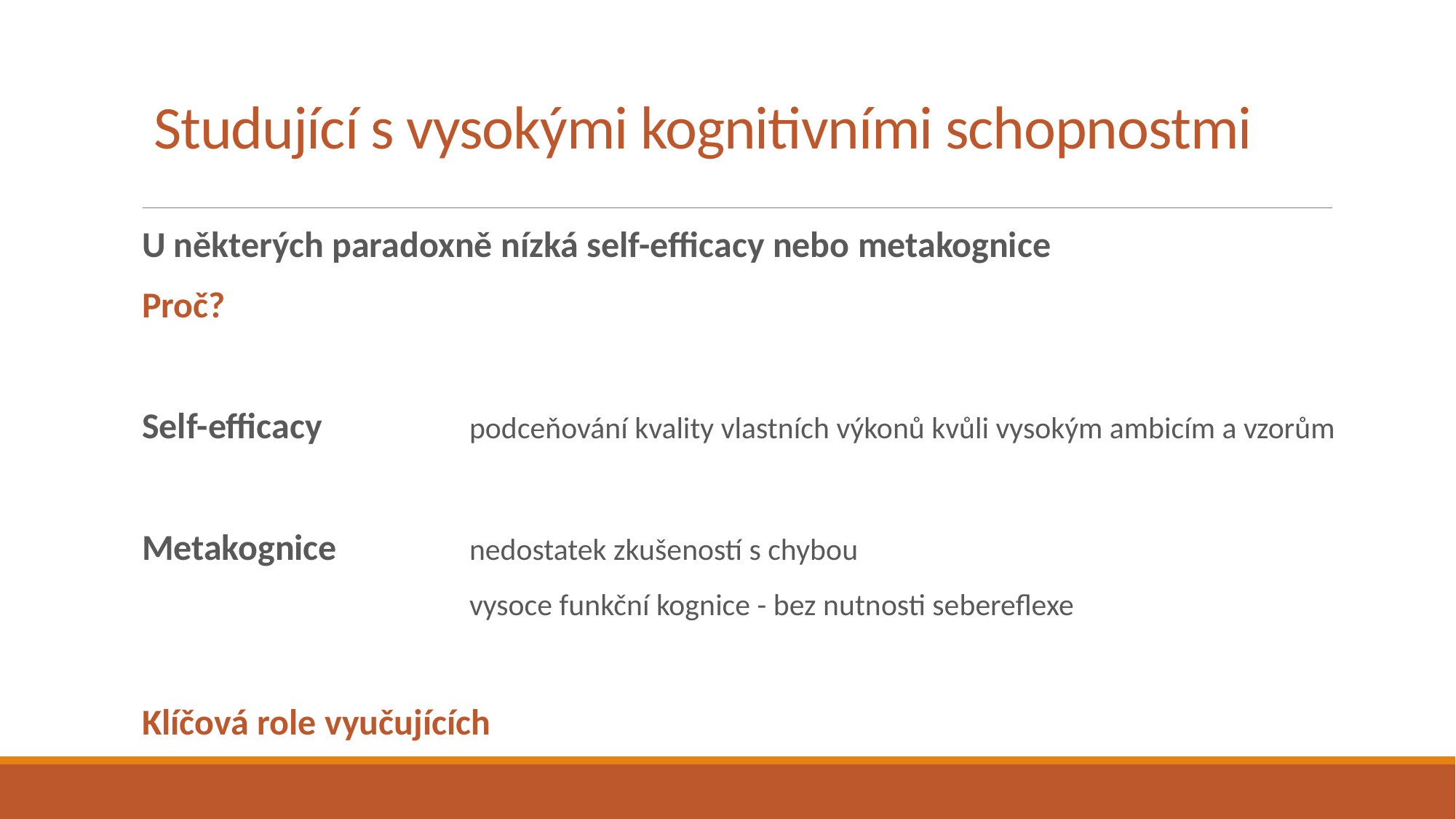

# Studující s vysokými kognitivními schopnostmi
U některých paradoxně nízká self-efficacy nebo metakognice
Proč?

Self-efficacy		podceňování kvality vlastních výkonů kvůli vysokým ambicím a vzorům

Metakognice		nedostatek zkušeností s chybou
      			vysoce funkční kognice - bez nutnosti sebereflexe

Klíčová role vyučujících